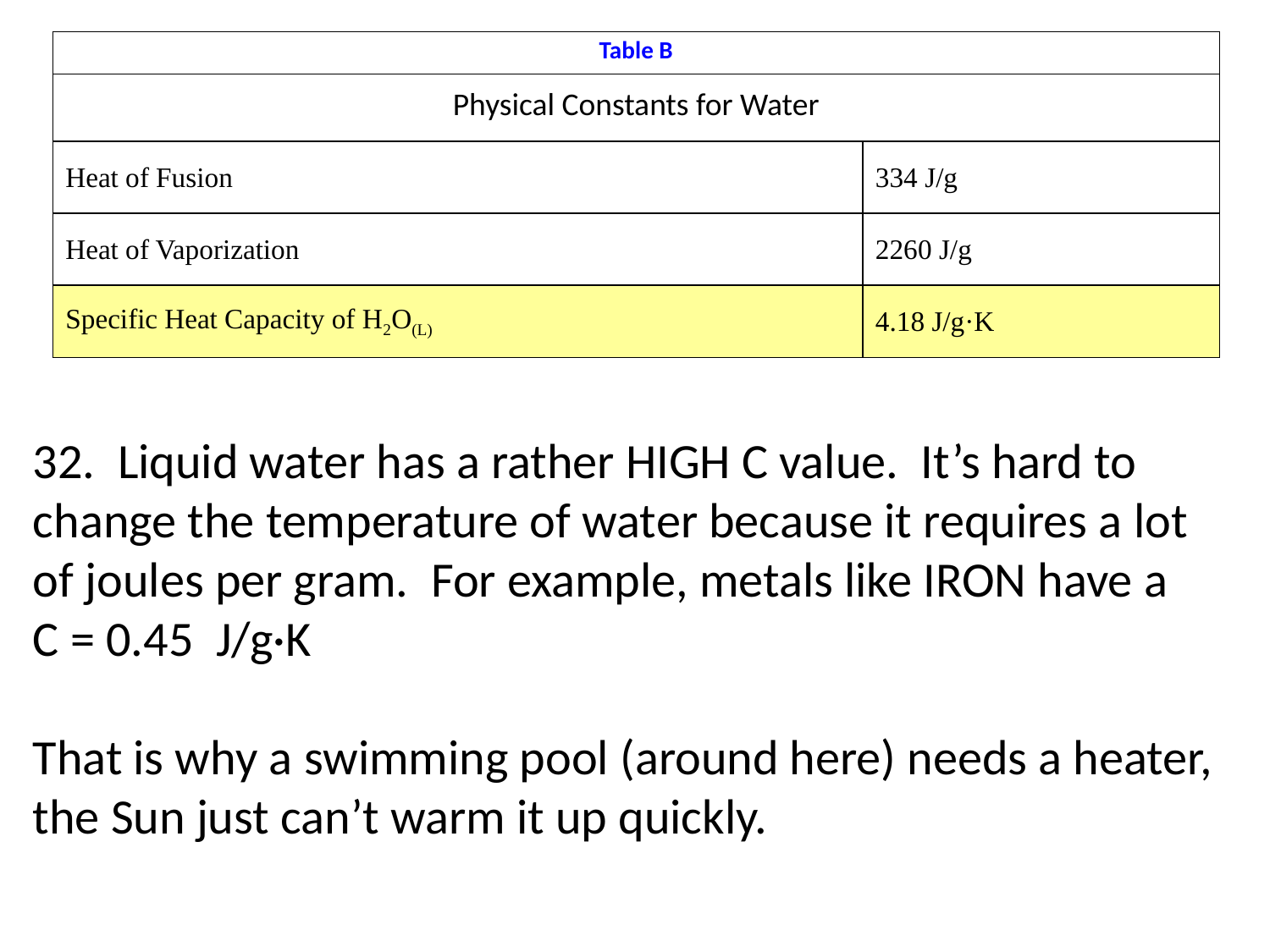

32.  Liquid water has a rather HIGH C value.  It’s hard to change the temperature of water because it requires a lot of joules per gram.  For example, metals like IRON have a
C = 0.45  J/g·K

That is why a swimming pool (around here) needs a heater, the Sun just can’t warm it up quickly.
| Table B |  |
| --- | --- |
| Physical Constants for Water |  |
| Heat of Fusion | 334 J/g |
| Heat of Vaporization | 2260 J/g |
| Specific Heat Capacity of H2O(L) | 4.18 J/g·K |